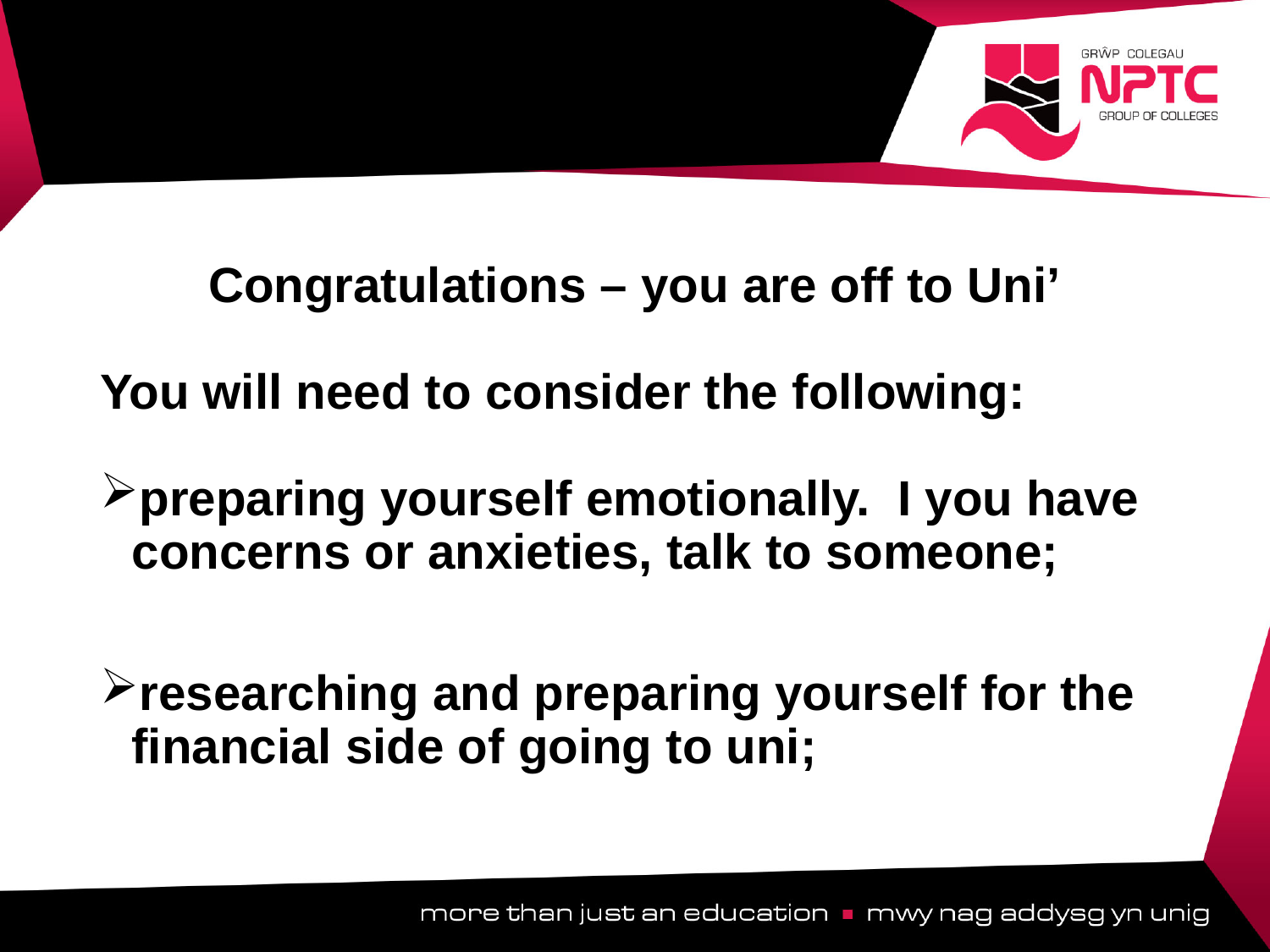

#
Congratulations – you are off to Uni’

You will need to consider the following:

preparing yourself emotionally.  I you have concerns or anxieties, talk to someone;

researching and preparing yourself for the financial side of going to uni;